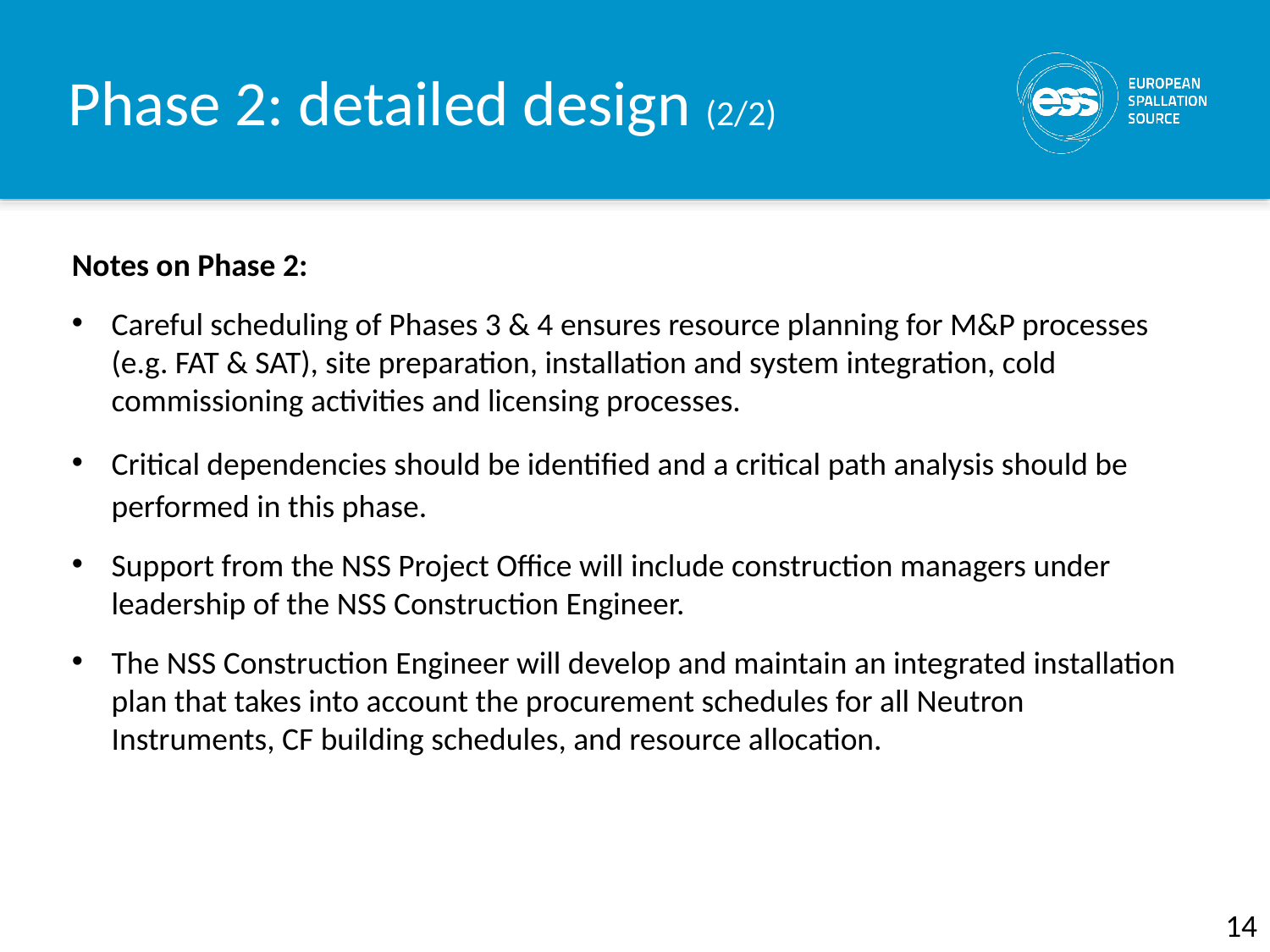

# Phase 2: detailed design (2/2)
Notes on Phase 2:
Careful scheduling of Phases 3 & 4 ensures resource planning for M&P processes (e.g. FAT & SAT), site preparation, installation and system integration, cold commissioning activities and licensing processes.
Critical dependencies should be identified and a critical path analysis should be performed in this phase.
Support from the NSS Project Office will include construction managers under leadership of the NSS Construction Engineer.
The NSS Construction Engineer will develop and maintain an integrated installation plan that takes into account the procurement schedules for all Neutron Instruments, CF building schedules, and resource allocation.
14